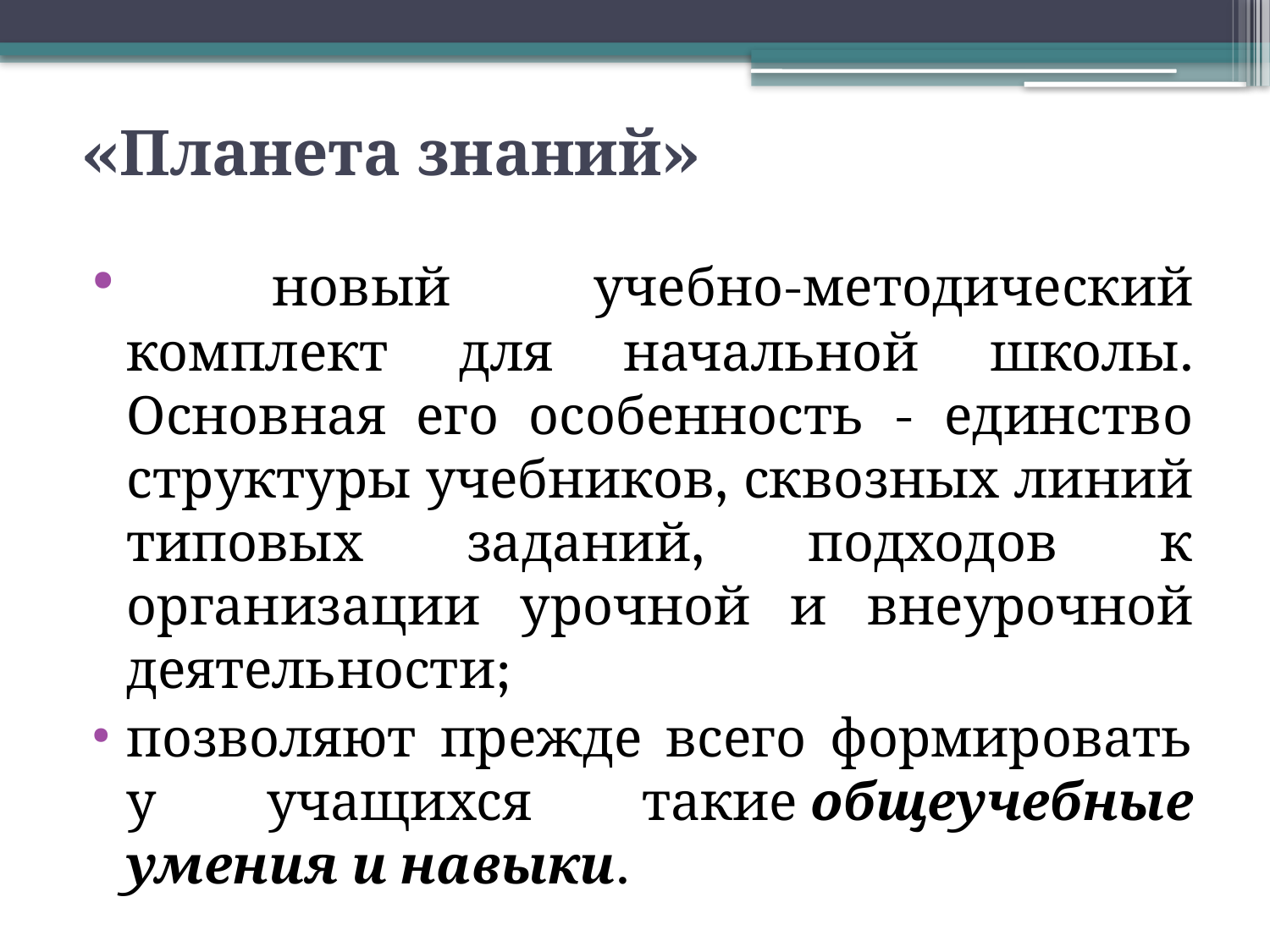

# «Планета знаний»
 новый учебно-методический комплект для начальной школы. Основная его особенность - единство структуры учебников, сквозных линий типовых заданий, подходов к организации урочной и внеурочной деятельности;
позволяют прежде всего формировать у учащихся такие общеучебные умения и навыки.